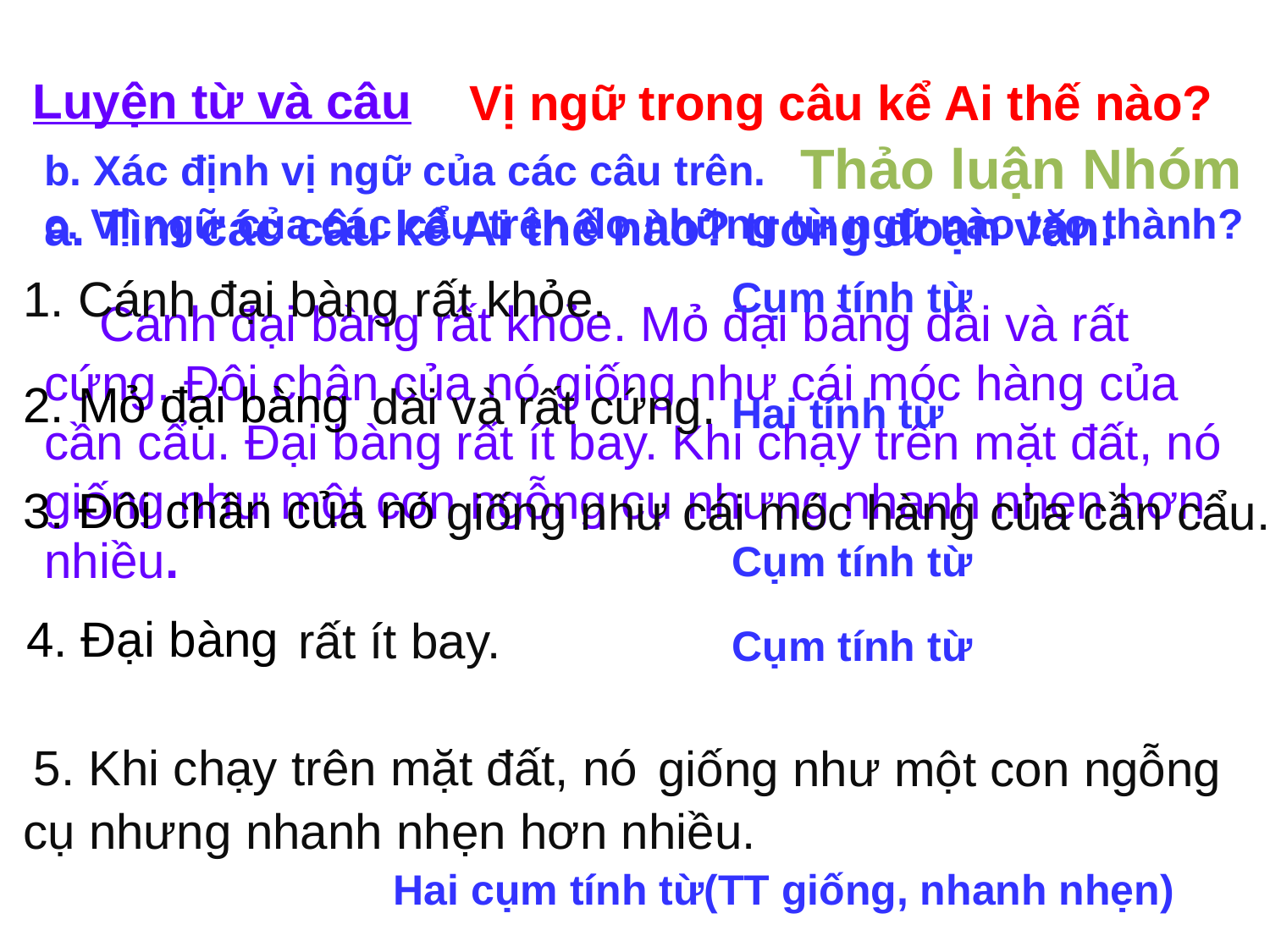

Luyện từ và câu
Vị ngữ trong câu kể Ai thế nào?
Thảo luận Nhóm
b. Xác định vị ngữ của các câu trên.
a. Tìm các câu kể Ai thế nào? trong đoạn văn.
c. Vị ngữ của các câu trên do những từ ngữ nào tạo thành?
1. Cánh đại bàng
rất khỏe.
Cụm tính từ
    Cánh đại bàng rất khỏe. Mỏ đại bàng dài và rất cứng. Đôi chân của nó giống như cái móc hàng của cần cẩu. Đại bàng rất ít bay. Khi chạy trên mặt đất, nó giống như một con ngỗng cụ nhưng nhanh nhẹn hơn nhiều.
2. Mỏ đại bàng
dài và rất cứng.
Hai tính từ
3. Đôi chân của nó
giống như cái móc hàng của cần cẩu.
Cụm tính từ
 4. Đại bàng
rất ít bay.
Cụm tính từ
5. Khi chạy trên mặt đất, nó
giống như một con ngỗng
cụ nhưng nhanh nhẹn hơn nhiều.
Hai cụm tính từ(TT giống, nhanh nhẹn)